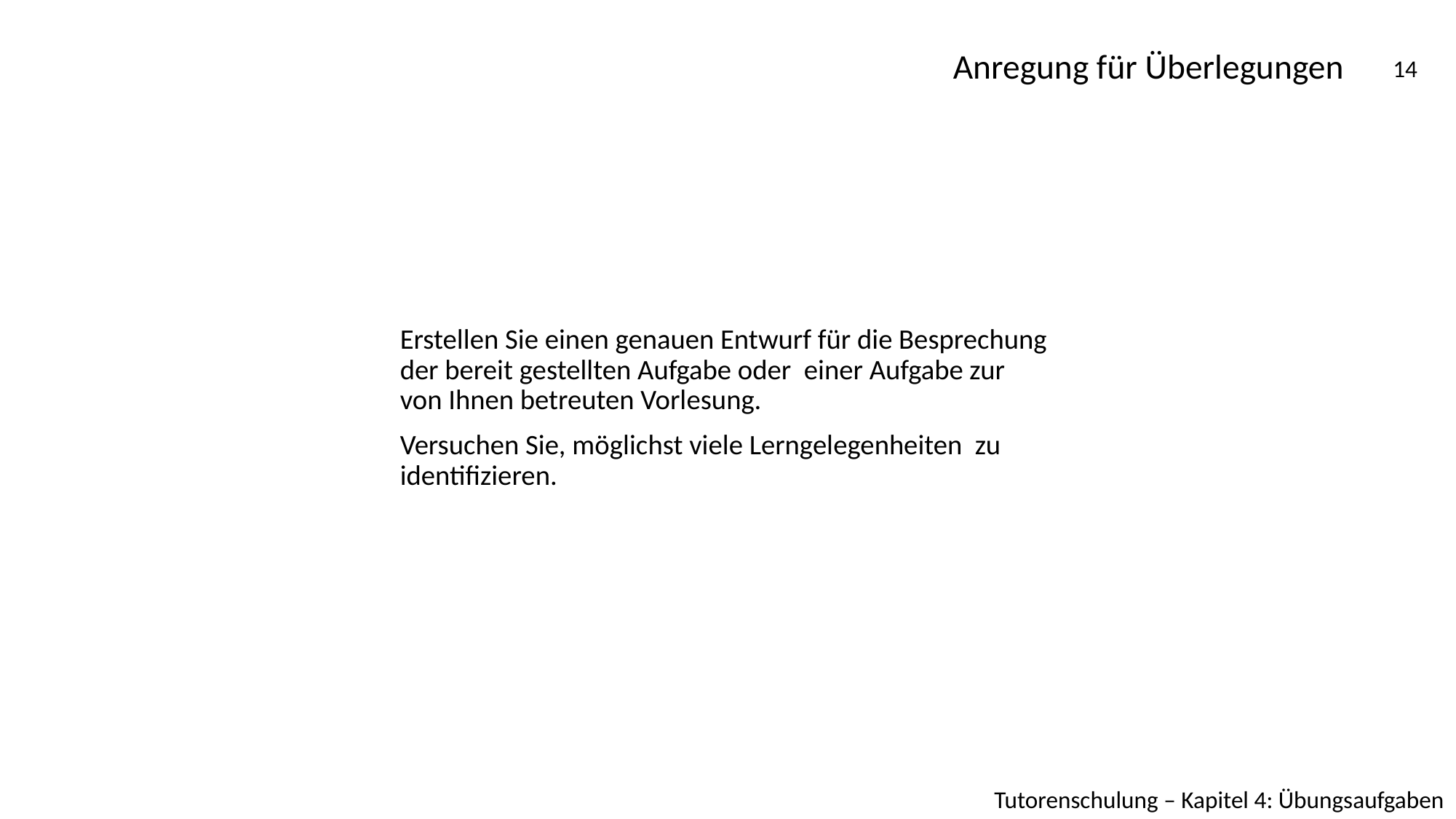

# Anregung für Überlegungen
14
Erstellen Sie einen genauen Entwurf für die Besprechung der bereit gestellten Aufgabe oder  einer Aufgabe zur von Ihnen betreuten Vorlesung.
Versuchen Sie, möglichst viele Lerngelegenheiten  zu identifizieren.